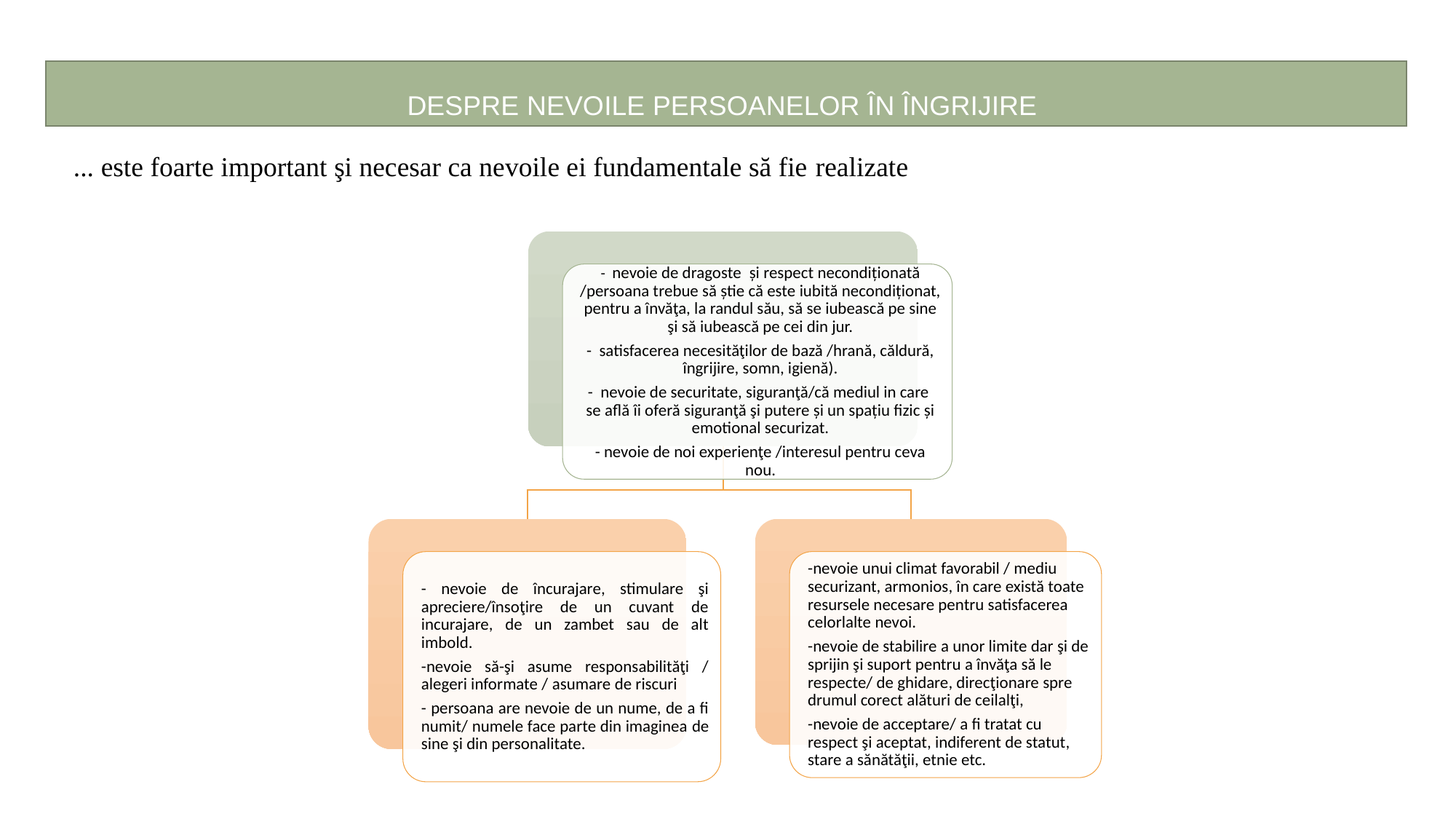

DESPRE NEVOILE PERSOANELOR ÎN ÎNGRIJIRE
... este foarte important şi necesar ca nevoile ei fundamentale să fie realizate
-  nevoie de dragoste  și respect necondiționată /persoana trebue să știe că este iubită necondiționat, pentru a învăţa, la randul său, să se iubească pe sine şi să iubească pe cei din jur.
-  satisfacerea necesităţilor de bază /hrană, căldură, îngrijire, somn, igienă).
-  nevoie de securitate, siguranţă/că mediul in care  se află îi oferă siguranţă şi putere și un spațiu fizic și emotional securizat.
- nevoie de noi experienţe /interesul pentru ceva nou.
- nevoie de încurajare, stimulare şi apreciere/însoţire de un cuvant de incurajare, de un zambet sau de alt imbold.
-nevoie să-şi asume responsabilităţi / alegeri informate / asumare de riscuri
- persoana are nevoie de un nume, de a fi numit/ numele face parte din imaginea de sine şi din personalitate.
-nevoie unui climat favorabil / mediu securizant, armonios, în care există toate resursele necesare pentru satisfacerea celorlalte nevoi.
-nevoie de stabilire a unor limite dar şi de sprijin şi suport pentru a învăţa să le respecte/ de ghidare, direcţionare spre drumul corect alături de ceilalţi,
-nevoie de acceptare/ a fi tratat cu respect şi aceptat, indiferent de statut, stare a sănătăţii, etnie etc.